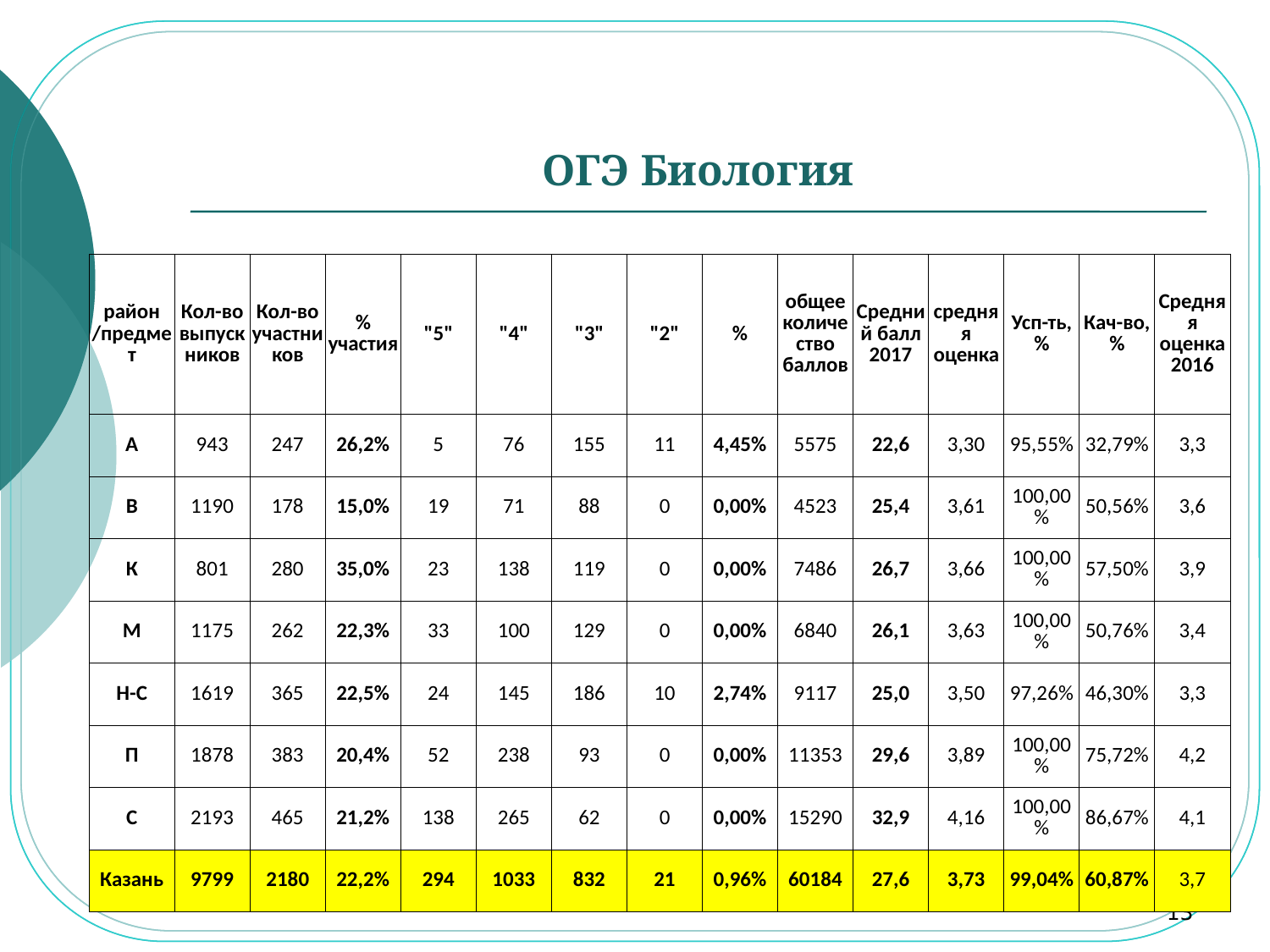

# ОГЭ Биология
|  |  |  |  |  |  |  |  |  |  |  |  |  |  |  |
| --- | --- | --- | --- | --- | --- | --- | --- | --- | --- | --- | --- | --- | --- | --- |
| район /предмет | Кол-во выпускников | Кол-во участников | % участия | "5" | "4" | "3" | "2" | % | общее количество баллов | Средний балл 2017 | средняя оценка | Усп-ть, % | Кач-во, % | Средняя оценка 2016 |
| А | 943 | 247 | 26,2% | 5 | 76 | 155 | 11 | 4,45% | 5575 | 22,6 | 3,30 | 95,55% | 32,79% | 3,3 |
| В | 1190 | 178 | 15,0% | 19 | 71 | 88 | 0 | 0,00% | 4523 | 25,4 | 3,61 | 100,00% | 50,56% | 3,6 |
| К | 801 | 280 | 35,0% | 23 | 138 | 119 | 0 | 0,00% | 7486 | 26,7 | 3,66 | 100,00% | 57,50% | 3,9 |
| М | 1175 | 262 | 22,3% | 33 | 100 | 129 | 0 | 0,00% | 6840 | 26,1 | 3,63 | 100,00% | 50,76% | 3,4 |
| Н-С | 1619 | 365 | 22,5% | 24 | 145 | 186 | 10 | 2,74% | 9117 | 25,0 | 3,50 | 97,26% | 46,30% | 3,3 |
| П | 1878 | 383 | 20,4% | 52 | 238 | 93 | 0 | 0,00% | 11353 | 29,6 | 3,89 | 100,00% | 75,72% | 4,2 |
| С | 2193 | 465 | 21,2% | 138 | 265 | 62 | 0 | 0,00% | 15290 | 32,9 | 4,16 | 100,00% | 86,67% | 4,1 |
| Казань | 9799 | 2180 | 22,2% | 294 | 1033 | 832 | 21 | 0,96% | 60184 | 27,6 | 3,73 | 99,04% | 60,87% | 3,7 |
13